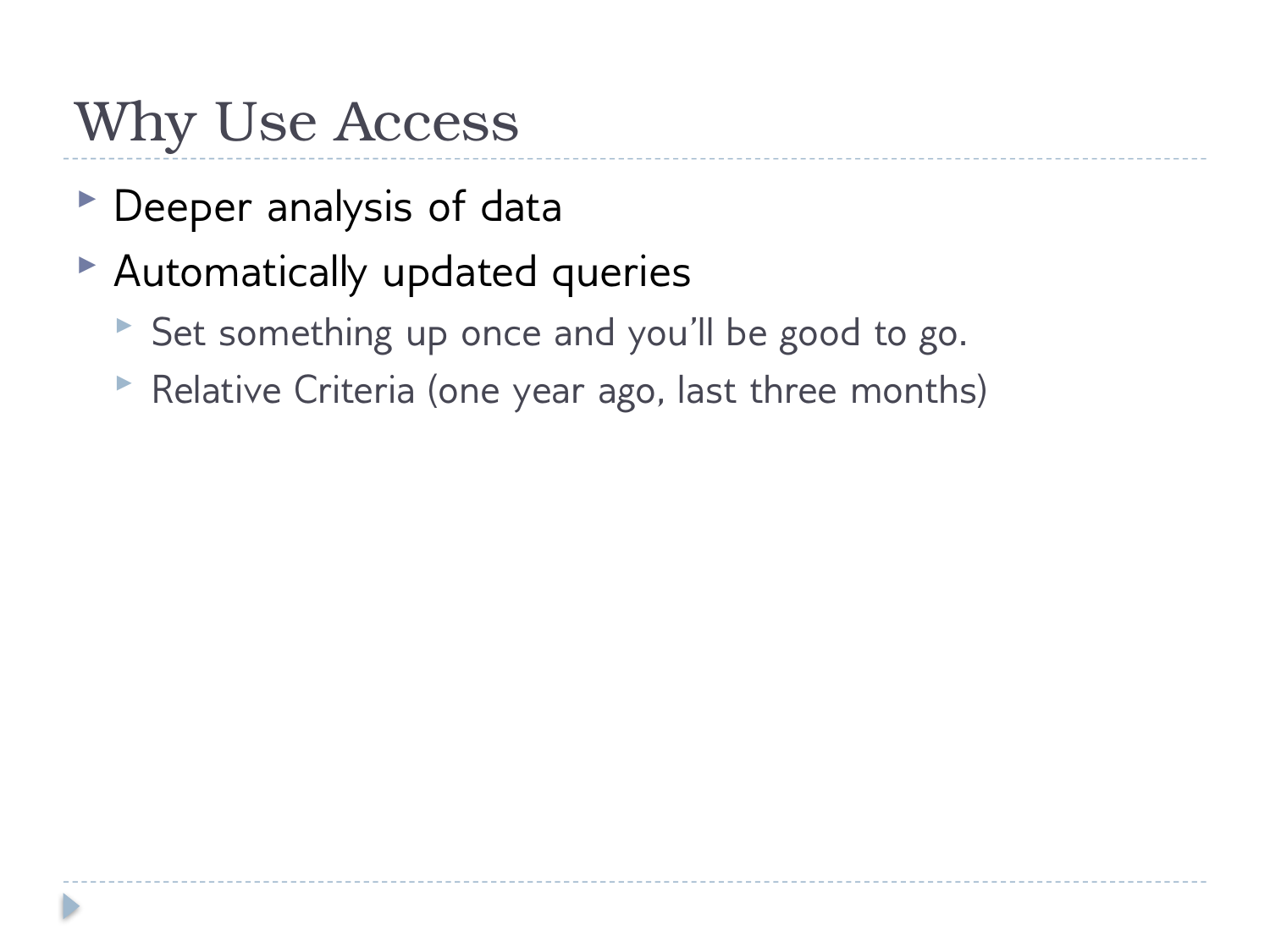

# Why Use Access
Deeper analysis of data
Automatically updated queries
Set something up once and you’ll be good to go.
Relative Criteria (one year ago, last three months)